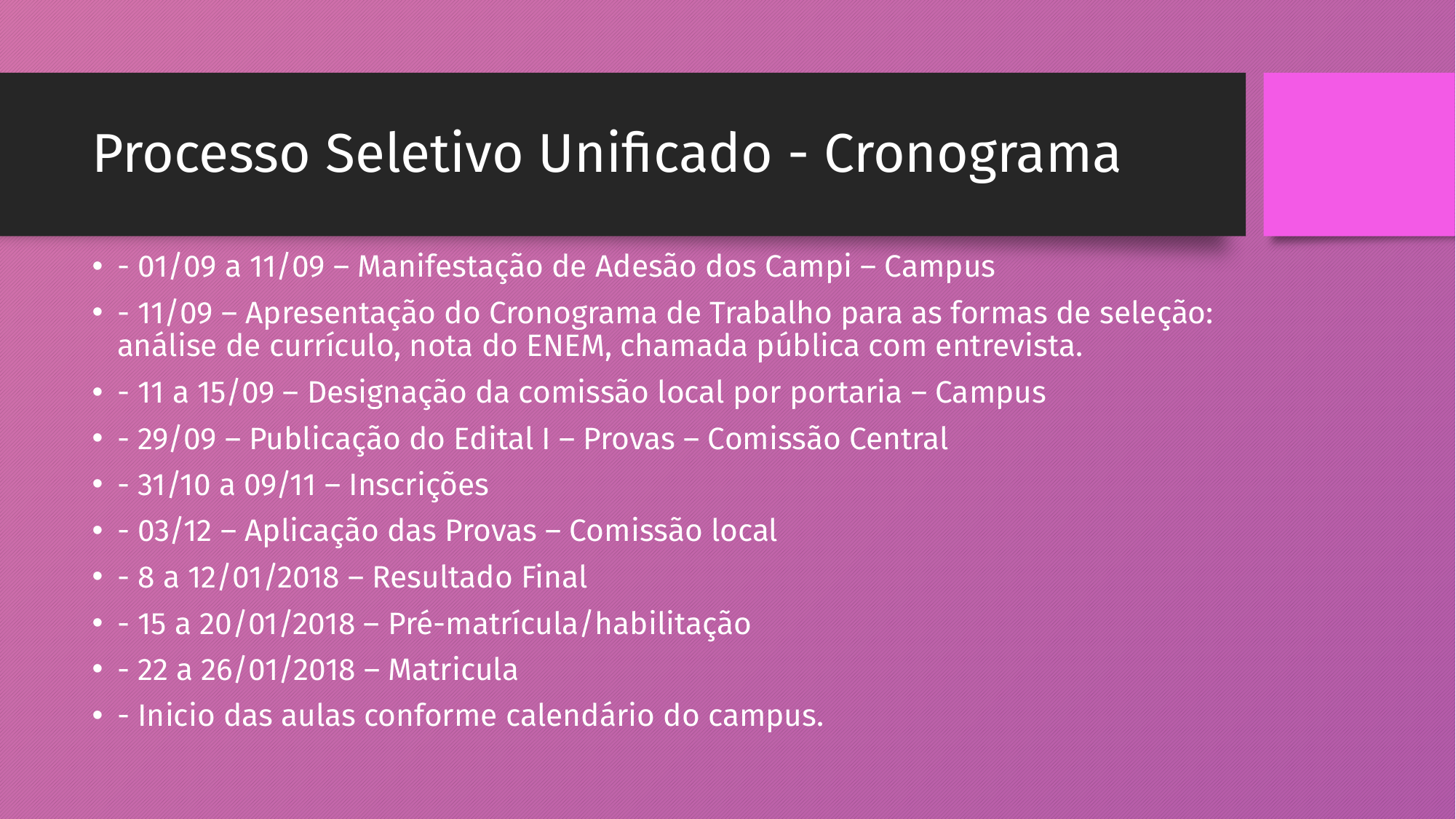

# Processo Seletivo Unificado - Cronograma
- 01/09 a 11/09 – Manifestação de Adesão dos Campi – Campus
- 11/09 – Apresentação do Cronograma de Trabalho para as formas de seleção: análise de currículo, nota do ENEM, chamada pública com entrevista.
- 11 a 15/09 – Designação da comissão local por portaria – Campus
- 29/09 – Publicação do Edital I – Provas – Comissão Central
- 31/10 a 09/11 – Inscrições
- 03/12 – Aplicação das Provas – Comissão local
- 8 a 12/01/2018 – Resultado Final
- 15 a 20/01/2018 – Pré-matrícula/habilitação
- 22 a 26/01/2018 – Matricula
- Inicio das aulas conforme calendário do campus.